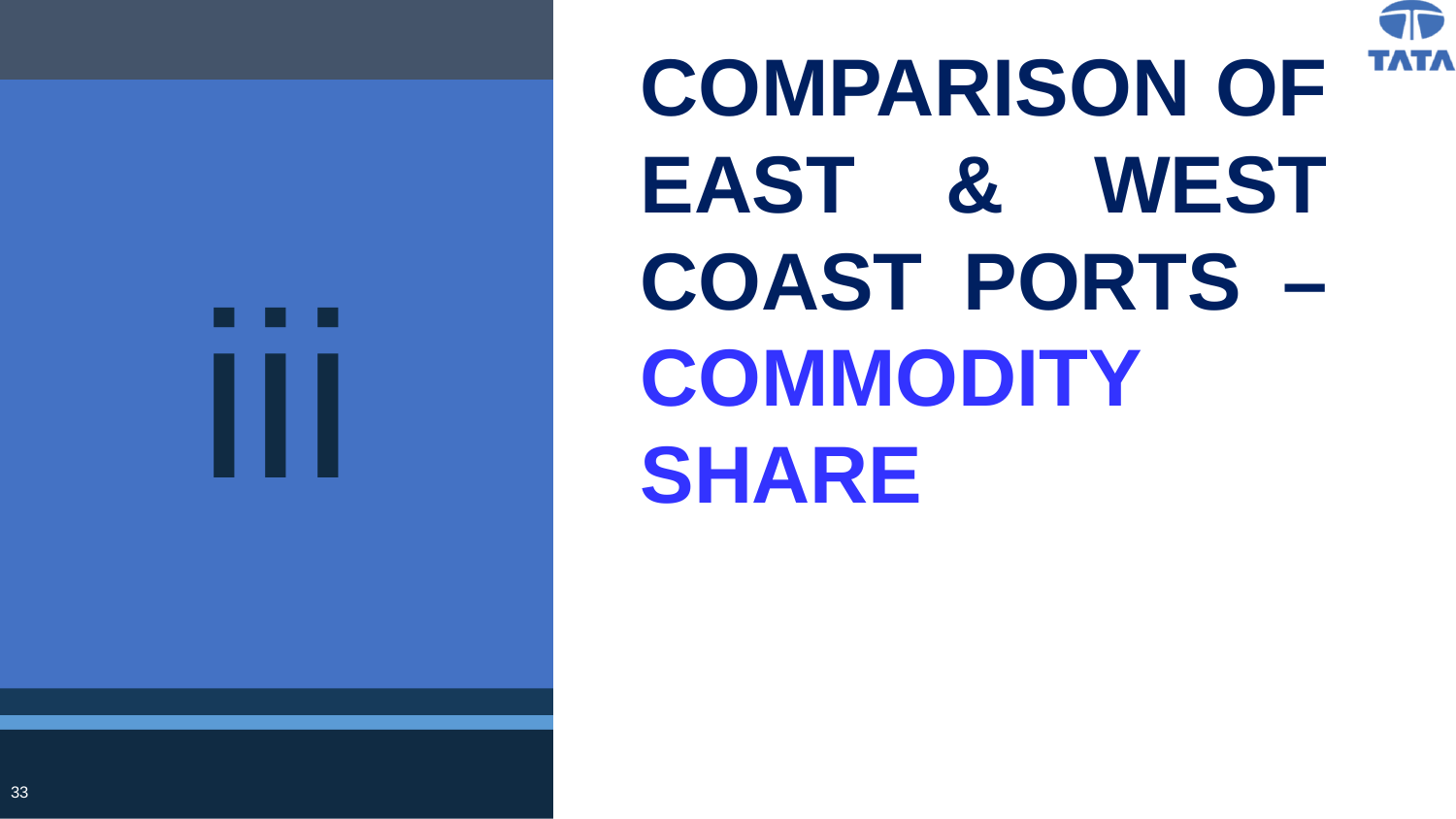

iii
# COMPARISON OF EAST & WEST COAST PORTS – COMMODITY SHARE
33